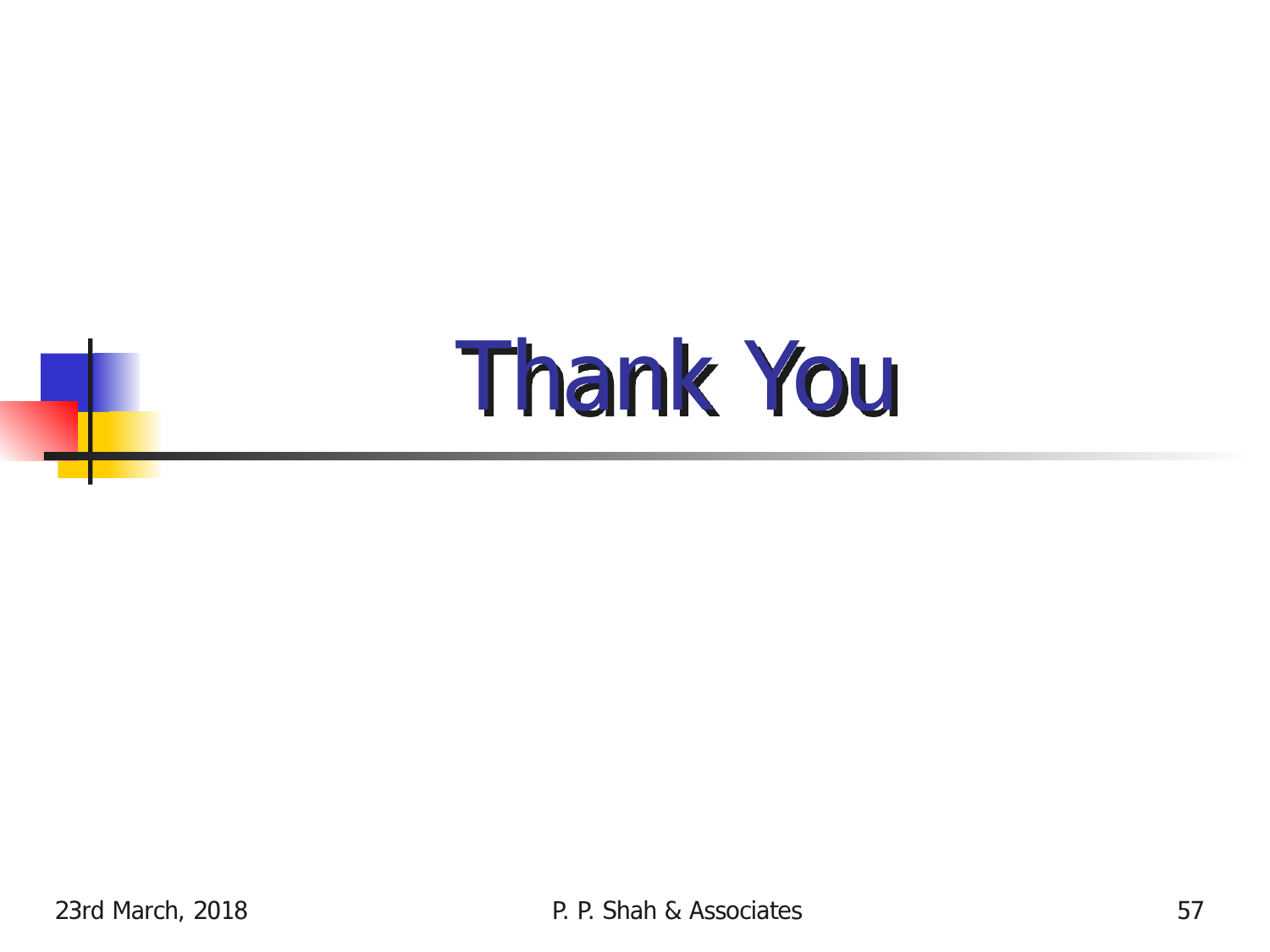

# Thank You
23rd March, 2018
P. P. Shah & Associates
57